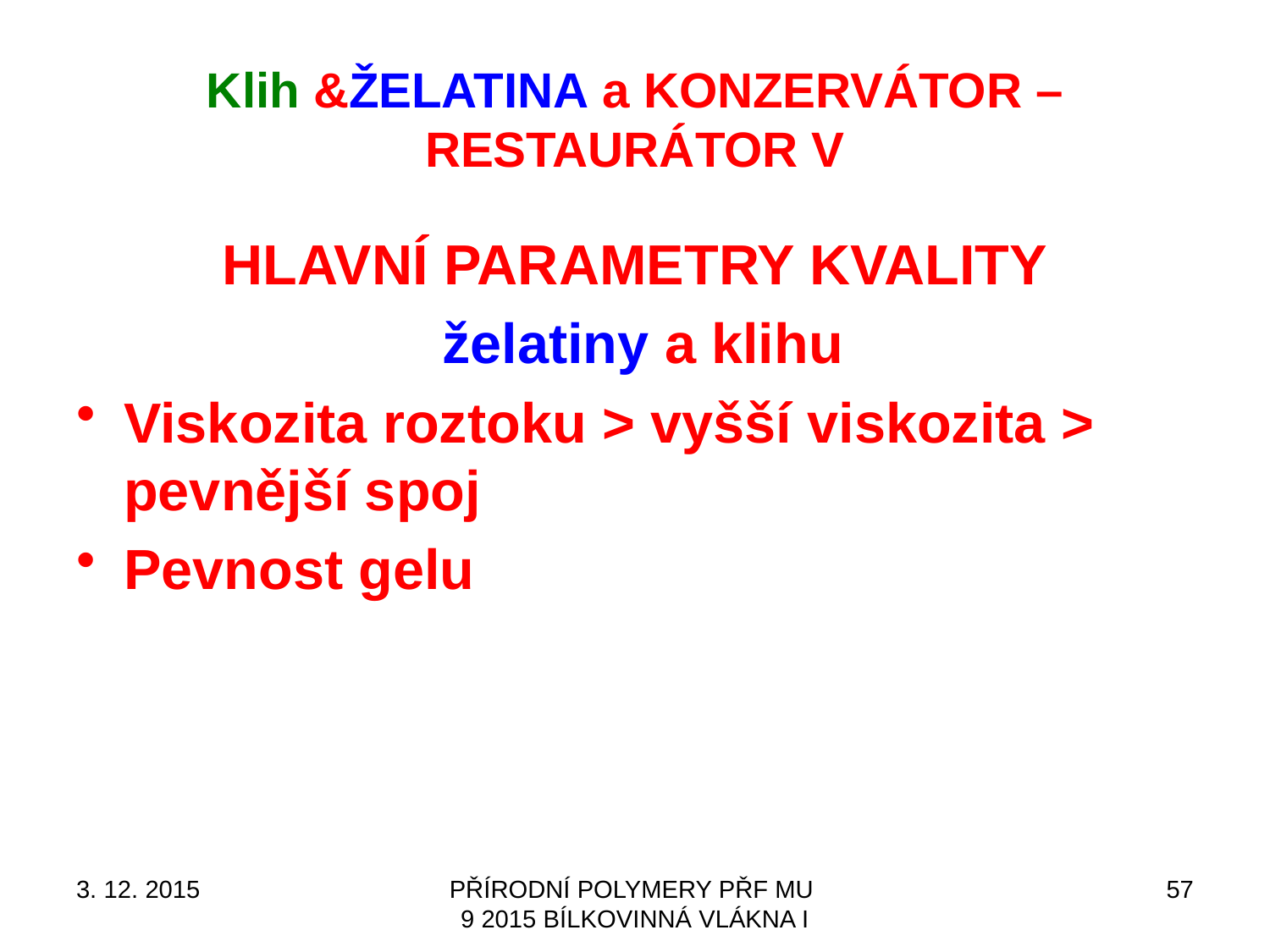

Detail
Technická želatina

# Klih &ŽELATINA a KONZERVÁTOR – RESTAURÁTOR V
HLAVNÍ PARAMETRY KVALITY
 želatiny a klihu
Viskozita roztoku > vyšší viskozita > pevnější spoj
Pevnost gelu

3. 12. 2015
PŘÍRODNÍ POLYMERY PŘF MU  9 2015 BÍLKOVINNÁ VLÁKNA I
57